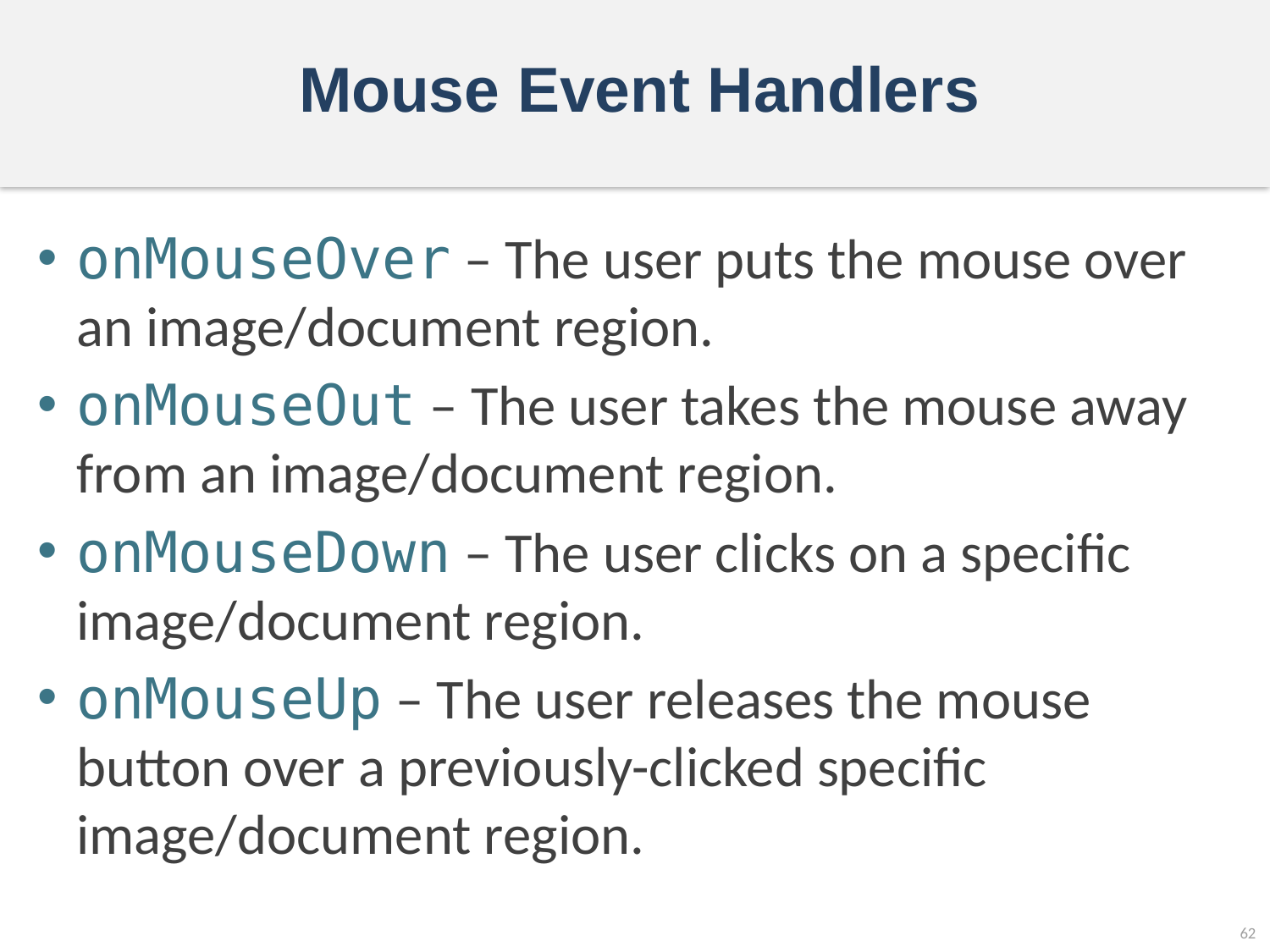

# Mouse Event Handlers
onMouseOver – The user puts the mouse over an image/document region.
onMouseOut – The user takes the mouse away from an image/document region.
onMouseDown – The user clicks on a specific image/document region.
onMouseUp – The user releases the mouse button over a previously-clicked specific image/document region.
62